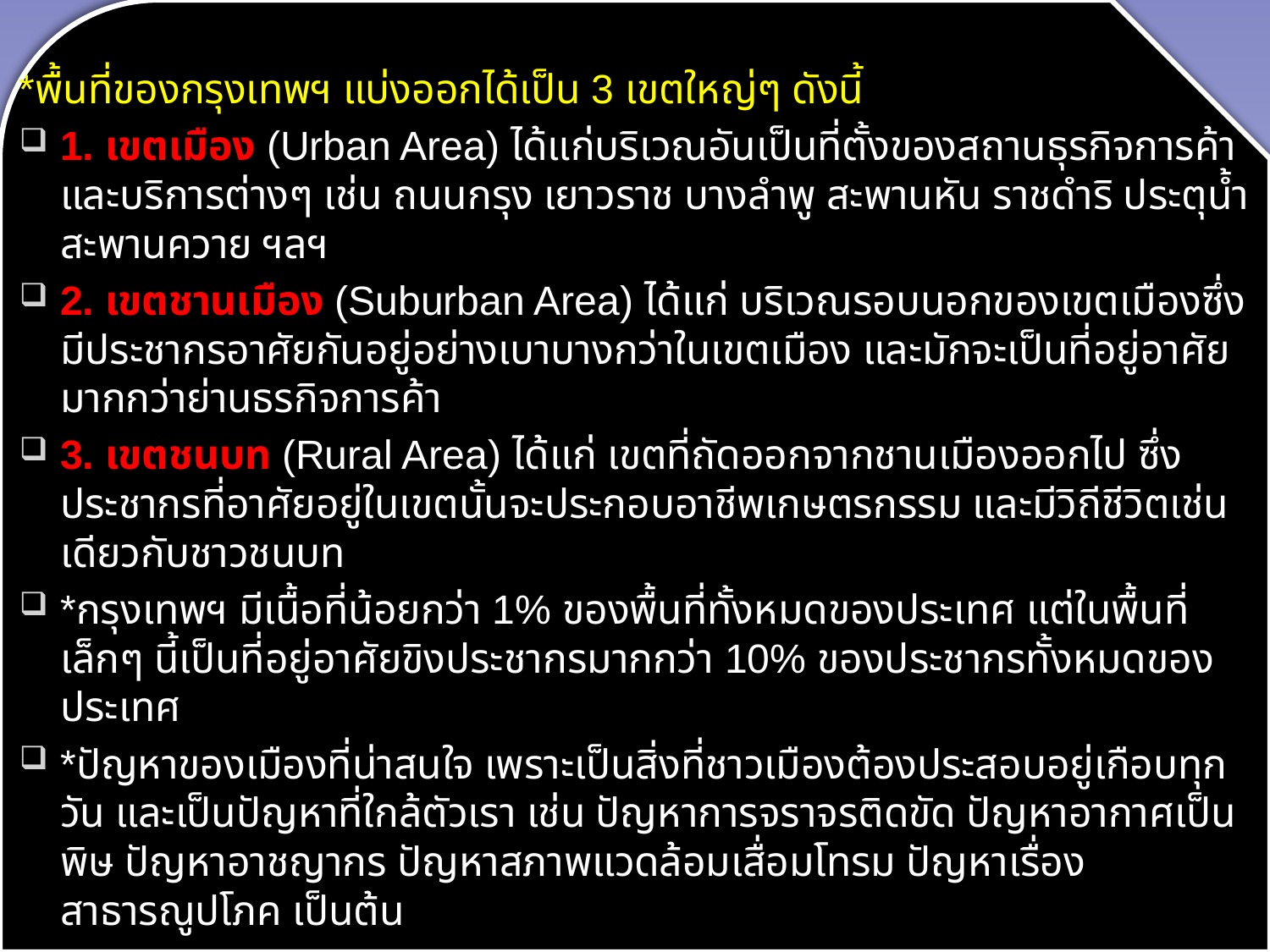

*พื้นที่ของกรุงเทพฯ แบ่งออกได้เป็น 3 เขตใหญ่ๆ ดังนี้
1. เขตเมือง (Urban Area) ได้แก่บริเวณอันเป็นที่ตั้งของสถานธุรกิจการค้า และบริการต่างๆ เช่น ถนนกรุง เยาวราช บางลำพู สะพานหัน ราชดำริ ประตุน้ำ สะพานควาย ฯลฯ
2. เขตชานเมือง (Suburban Area) ได้แก่ บริเวณรอบนอกของเขตเมืองซึ่งมีประชากรอาศัยกันอยู่อย่างเบาบางกว่าในเขตเมือง และมักจะเป็นที่อยู่อาศัยมากกว่าย่านธรกิจการค้า
3. เขตชนบท (Rural Area) ได้แก่ เขตที่ถัดออกจากชานเมืองออกไป ซึ่งประชากรที่อาศัยอยู่ในเขตนั้นจะประกอบอาชีพเกษตรกรรม และมีวิถีชีวิตเช่นเดียวกับชาวชนบท
*กรุงเทพฯ มีเนื้อที่น้อยกว่า 1% ของพื้นที่ทั้งหมดของประเทศ แต่ในพื้นที่เล็กๆ นี้เป็นที่อยู่อาศัยขิงประชากรมากกว่า 10% ของประชากรทั้งหมดของประเทศ
*ปัญหาของเมืองที่น่าสนใจ เพราะเป็นสิ่งที่ชาวเมืองต้องประสอบอยู่เกือบทุกวัน และเป็นปัญหาที่ใกล้ตัวเรา เช่น ปัญหาการจราจรติดขัด ปัญหาอากาศเป็นพิษ ปัญหาอาชญากร ปัญหาสภาพแวดล้อมเสื่อมโทรม ปัญหาเรื่องสาธารณูปโภค เป็นต้น